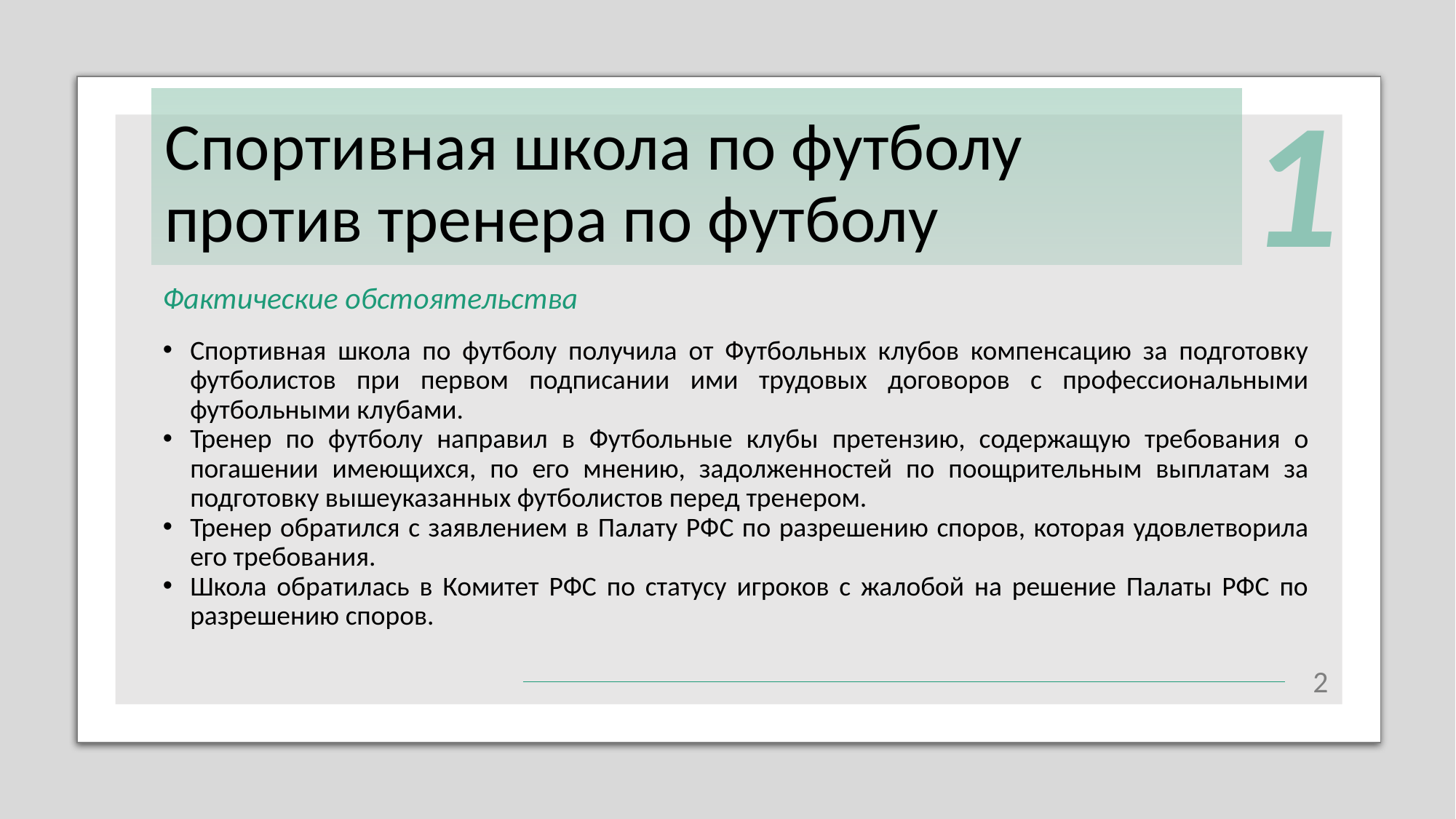

1

# Спортивная школа по футболу против тренера по футболу

Фактические обстоятельства
Спортивная школа по футболу получила от Футбольных клубов компенсацию за подготовку футболистов при первом подписании ими трудовых договоров с профессиональными футбольными клубами.
Тренер по футболу направил в Футбольные клубы претензию, содержащую требования о погашении имеющихся, по его мнению, задолженностей по поощрительным выплатам за подготовку вышеуказанных футболистов перед тренером.
Тренер обратился с заявлением в Палату РФС по разрешению споров, которая удовлетворила его требования.
Школа обратилась в Комитет РФС по статусу игроков с жалобой на решение Палаты РФС по разрешению споров.
2